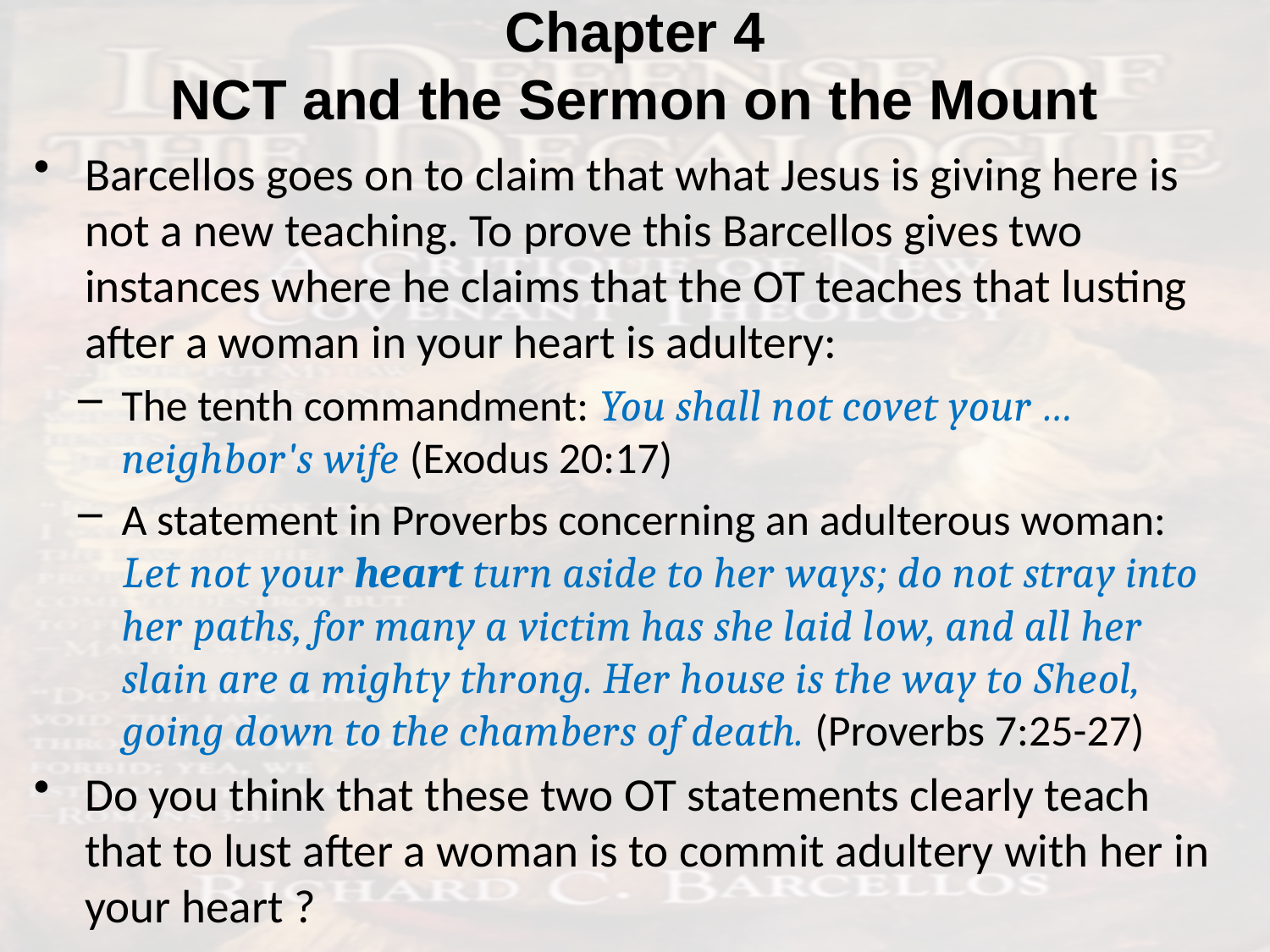

# Chapter 4 NCT and the Sermon on the Mount
Barcellos goes on to claim that what Jesus is giving here is not a new teaching. To prove this Barcellos gives two instances where he claims that the OT teaches that lusting after a woman in your heart is adultery:
The tenth commandment: You shall not covet your … neighbor's wife (Exodus 20:17)
A statement in Proverbs concerning an adulterous woman:  Let not your heart turn aside to her ways; do not stray into her paths, for many a victim has she laid low, and all her slain are a mighty throng. Her house is the way to Sheol, going down to the chambers of death. (Proverbs 7:25-27)
Do you think that these two OT statements clearly teach that to lust after a woman is to commit adultery with her in your heart ?